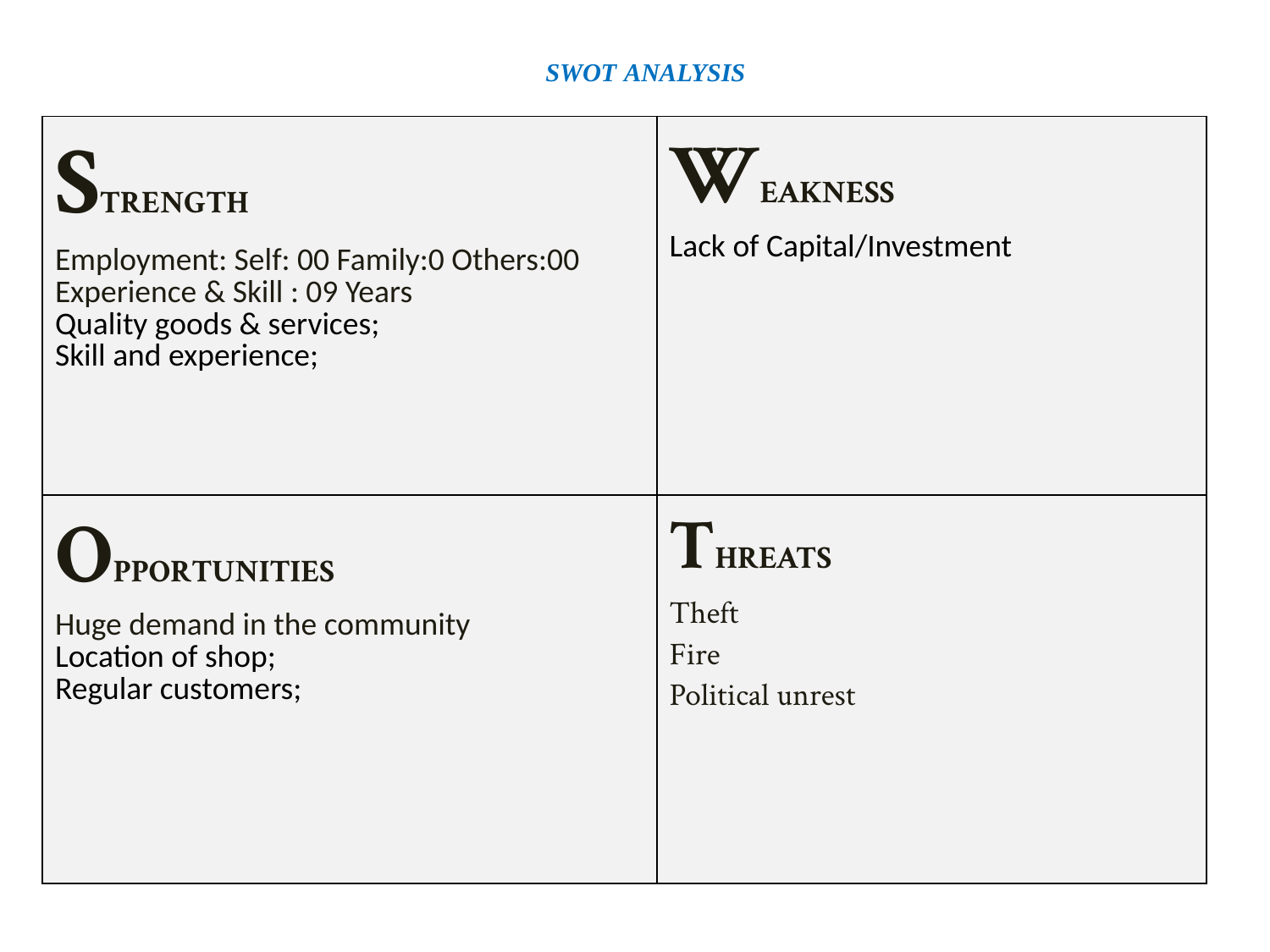

# SWOT Analysis
| STRENGTH Employment: Self: 00 Family:0 Others:00 Experience & Skill : 09 Years Quality goods & services; Skill and experience; | WEAKNESS Lack of Capital/Investment |
| --- | --- |
| OPPORTUNITIES Huge demand in the community Location of shop; Regular customers; | THREATS Theft Fire Political unrest |